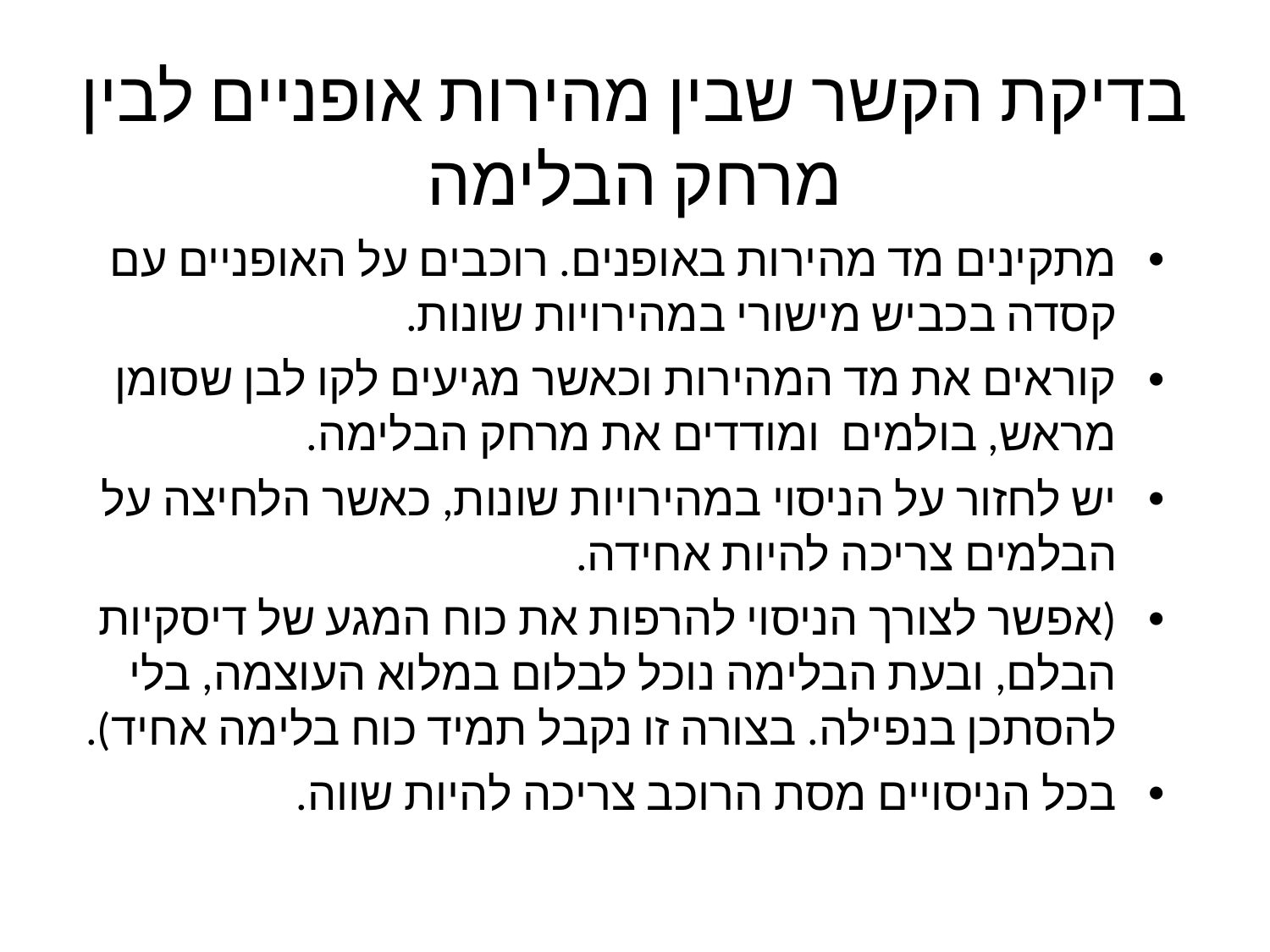

# בדיקת הקשר שבין מהירות אופניים לבין מרחק הבלימה

מתקינים מד מהירות באופנים. רוכבים על האופניים עם קסדה בכביש מישורי במהירויות שונות.
קוראים את מד המהירות וכאשר מגיעים לקו לבן שסומן מראש, בולמים  ומודדים את מרחק הבלימה.
יש לחזור על הניסוי במהירויות שונות, כאשר הלחיצה על הבלמים צריכה להיות אחידה.
(אפשר לצורך הניסוי להרפות את כוח המגע של דיסקיות הבלם, ובעת הבלימה נוכל לבלום במלוא העוצמה, בלי להסתכן בנפילה. בצורה זו נקבל תמיד כוח בלימה אחיד).
בכל הניסויים מסת הרוכב צריכה להיות שווה.